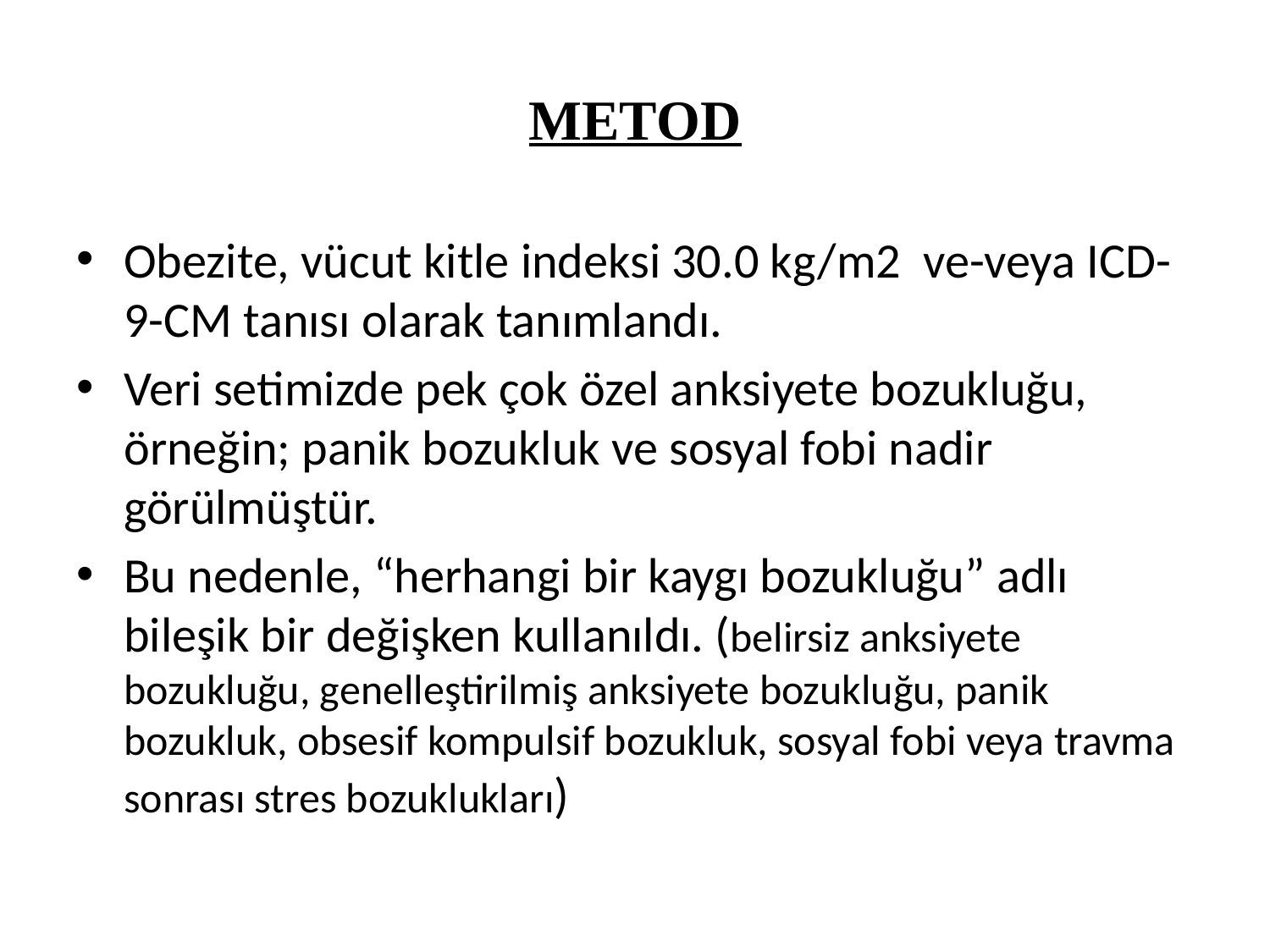

# METOD
Obezite, vücut kitle indeksi 30.0 kg/m2  ve-veya ICD-9-CM tanısı olarak tanımlandı.
Veri setimizde pek çok özel anksiyete bozukluğu, örneğin; panik bozukluk ve sosyal fobi nadir görülmüştür.
Bu nedenle, “herhangi bir kaygı bozukluğu” adlı bileşik bir değişken kullanıldı. (belirsiz anksiyete bozukluğu, genelleştirilmiş anksiyete bozukluğu, panik bozukluk, obsesif kompulsif bozukluk, sosyal fobi veya travma sonrası stres bozuklukları)